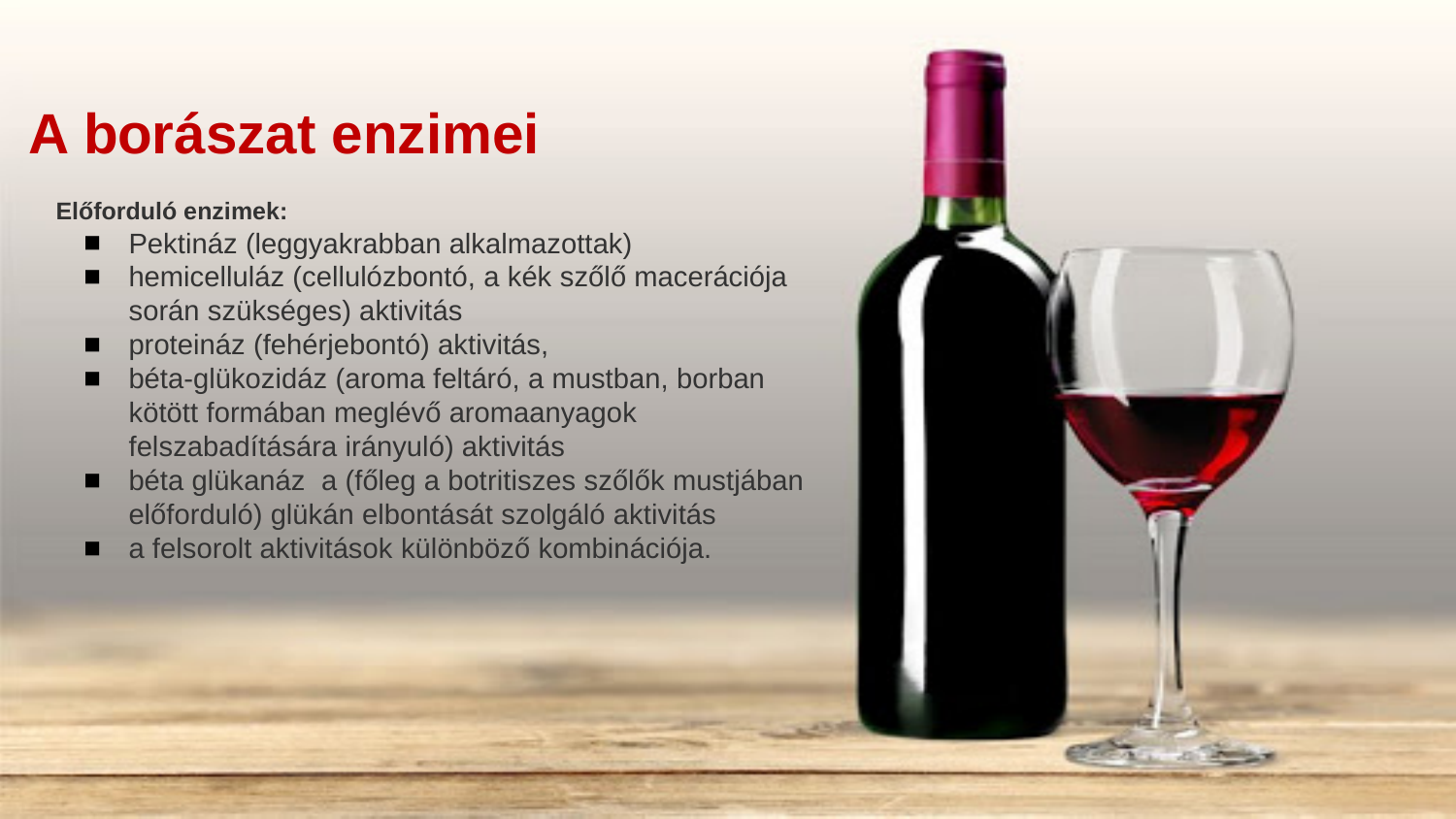

# A borászat enzimei
Előforduló enzimek:
Pektináz (leggyakrabban alkalmazottak)
hemicelluláz (cellulózbontó, a kék szőlő macerációja során szükséges) aktivitás
proteináz (fehérjebontó) aktivitás,
béta-glükozidáz (aroma feltáró, a mustban, borban kötött formában meglévő aromaanyagok felszabadítására irányuló) aktivitás
béta glükanáz  a (főleg a botritiszes szőlők mustjában előforduló) glükán elbontását szolgáló aktivitás
a felsorolt aktivitások különböző kombinációja.